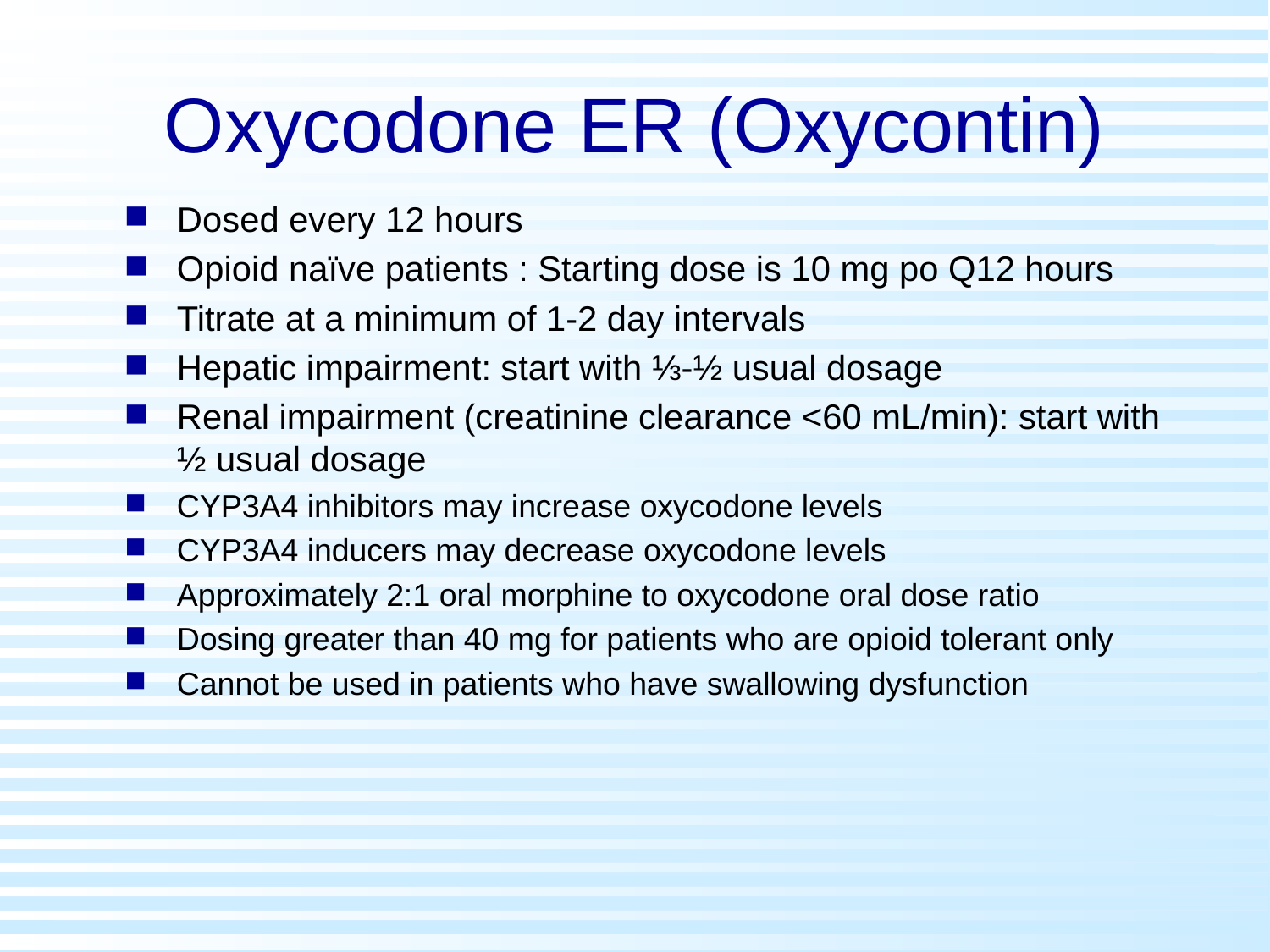

# Oxycodone ER (Oxycontin)
Dosed every 12 hours
Opioid naïve patients : Starting dose is 10 mg po Q12 hours
Titrate at a minimum of 1-2 day intervals
Hepatic impairment: start with ⅓-½ usual dosage
Renal impairment (creatinine clearance <60 mL/min): start with ½ usual dosage
CYP3A4 inhibitors may increase oxycodone levels
CYP3A4 inducers may decrease oxycodone levels
Approximately 2:1 oral morphine to oxycodone oral dose ratio
Dosing greater than 40 mg for patients who are opioid tolerant only
Cannot be used in patients who have swallowing dysfunction